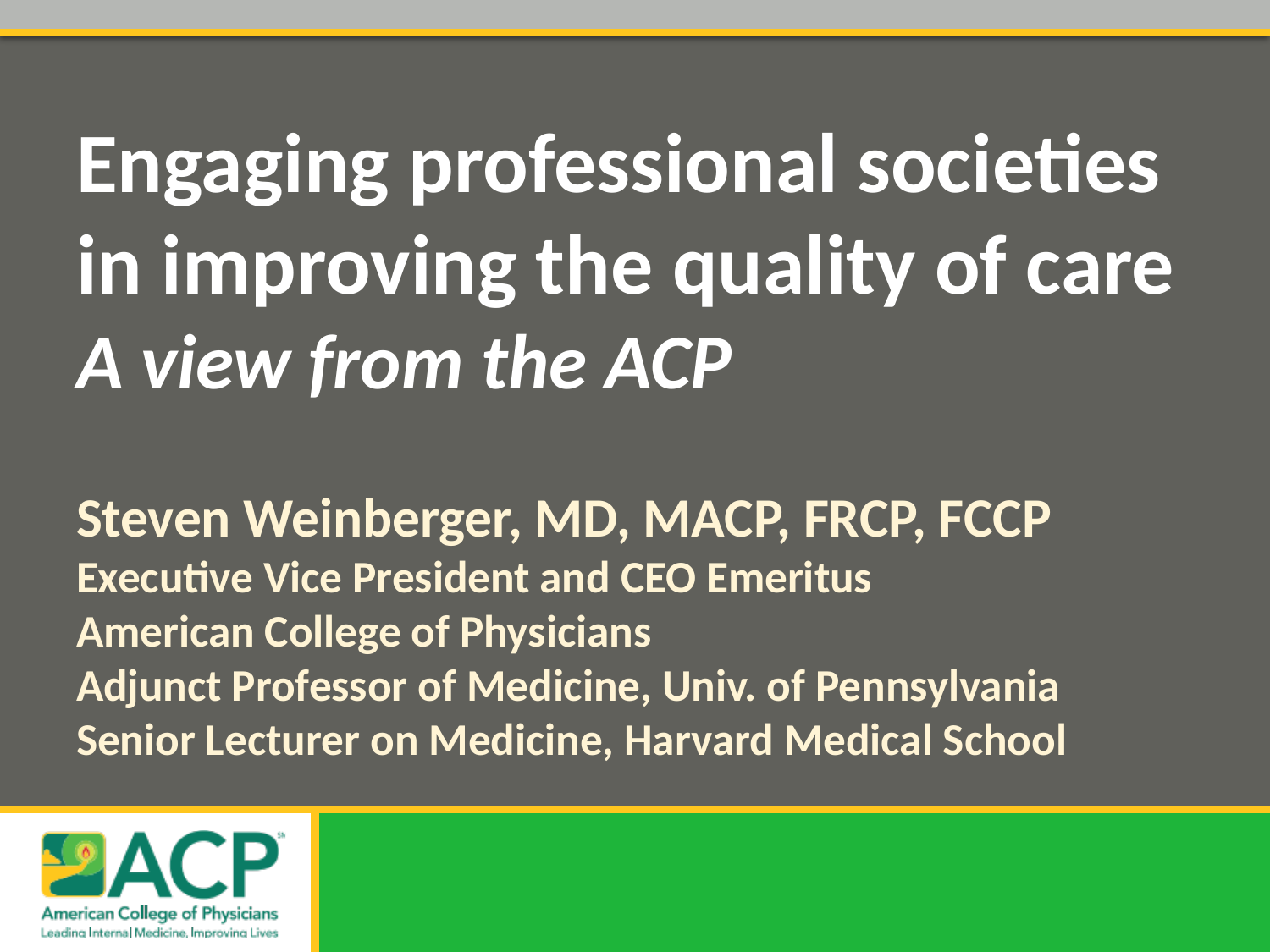

# Engaging professional societies in improving the quality of care A view from the ACP
Steven Weinberger, MD, MACP, FRCP, FCCP
Executive Vice President and CEO Emeritus
American College of Physicians
Adjunct Professor of Medicine, Univ. of Pennsylvania
Senior Lecturer on Medicine, Harvard Medical School